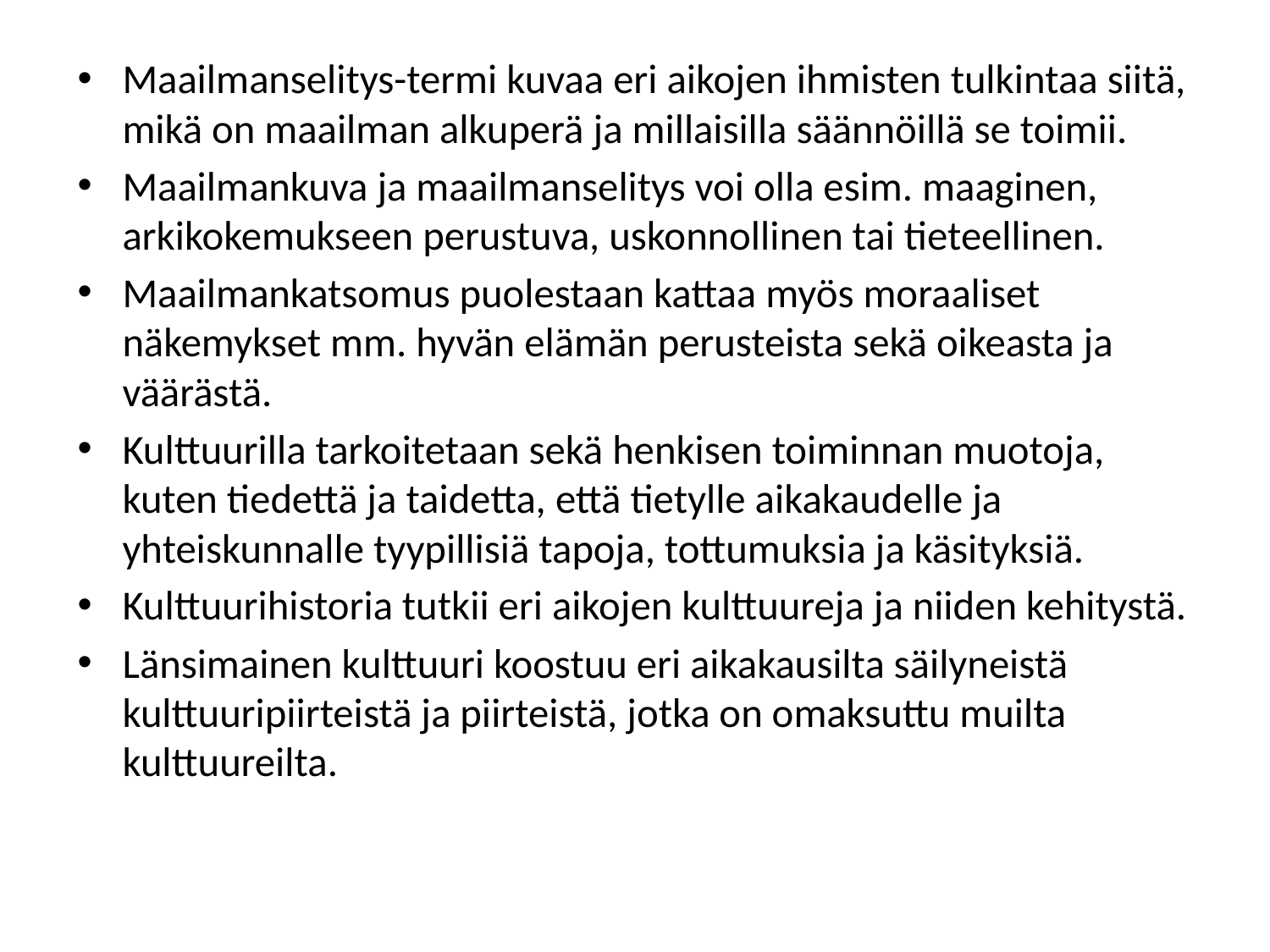

#
Maailmanselitys-termi kuvaa eri aikojen ihmisten tulkintaa siitä, mikä on maailman alkuperä ja millaisilla säännöillä se toimii.
Maailmankuva ja maailmanselitys voi olla esim. maaginen, arkikokemukseen perustuva, uskonnollinen tai tieteellinen.
Maailmankatsomus puolestaan kattaa myös moraaliset näkemykset mm. hyvän elämän perusteista sekä oikeasta ja väärästä.
Kulttuurilla tarkoitetaan sekä henkisen toiminnan muotoja, kuten tiedettä ja taidetta, että tietylle aikakaudelle ja yhteiskunnalle tyypillisiä tapoja, tottumuksia ja käsityksiä.
Kulttuurihistoria tutkii eri aikojen kulttuureja ja niiden kehitystä.
Länsimainen kulttuuri koostuu eri aikakausilta säilyneistä kulttuuripiirteistä ja piirteistä, jotka on omaksuttu muilta kulttuureilta.